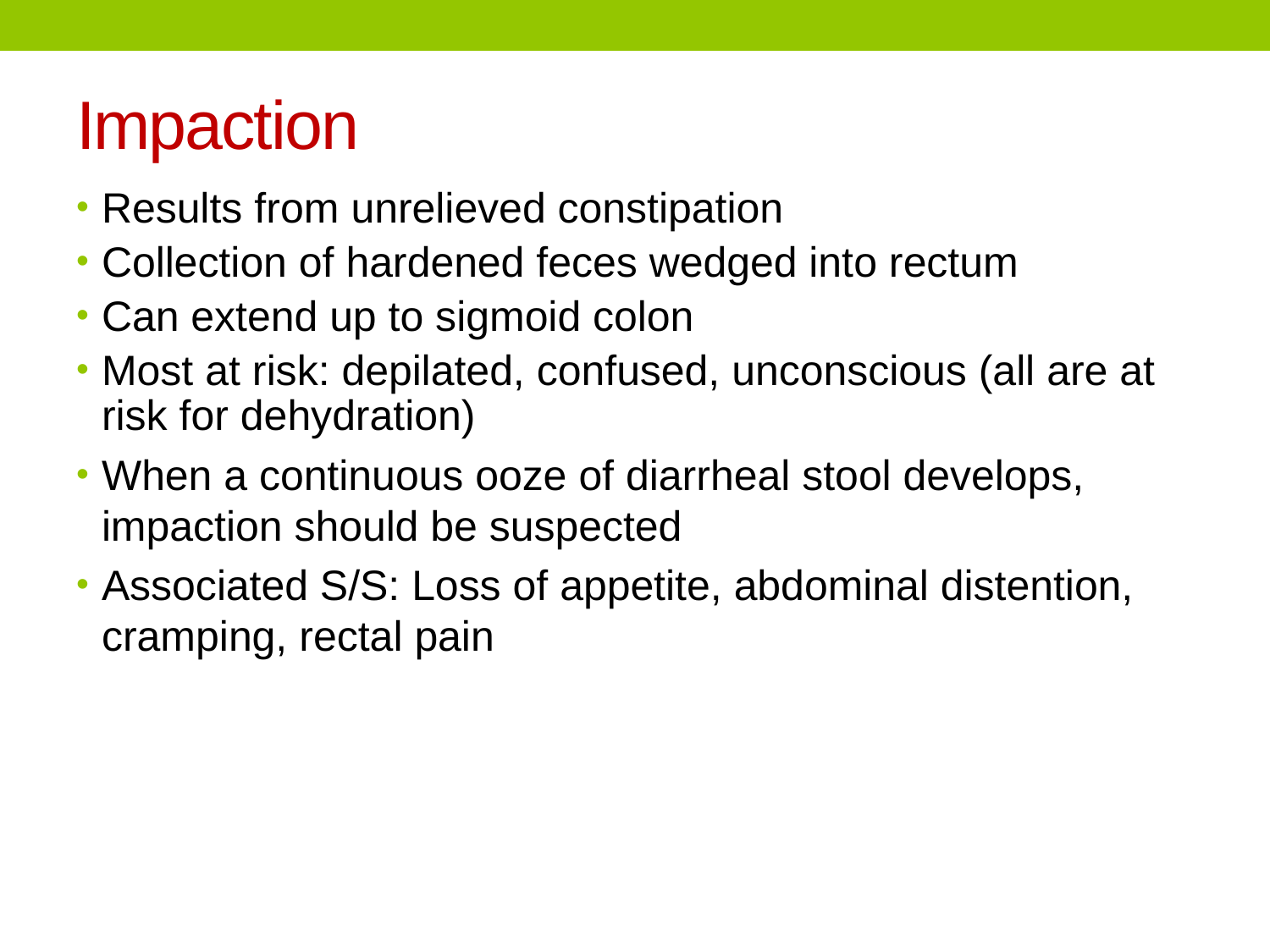

# Impaction
Results from unrelieved constipation
Collection of hardened feces wedged into rectum
Can extend up to sigmoid colon
Most at risk: depilated, confused, unconscious (all are at risk for dehydration)
When a continuous ooze of diarrheal stool develops, impaction should be suspected
Associated S/S: Loss of appetite, abdominal distention, cramping, rectal pain